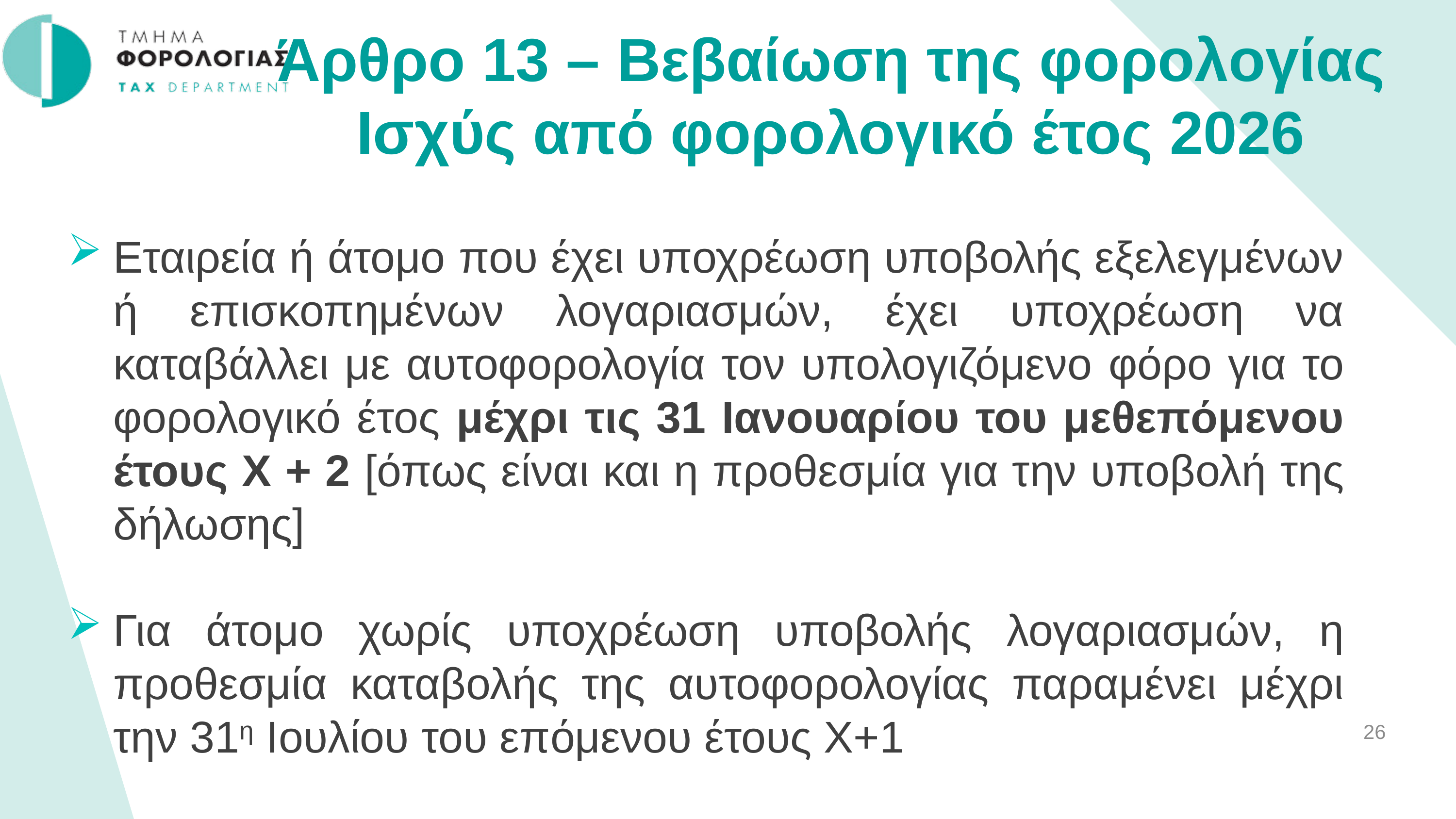

Άρθρο 13 – Βεβαίωση της φoρoλoγίας
Ισχύς από φορολογικό έτος 2026
Εταιρεία ή άτομο που έχει υποχρέωση υποβολής εξελεγμένων ή επισκοπημένων λογαριασμών, έχει υποχρέωση να καταβάλλει με αυτοφορολογία τον υπολογιζόμενο φόρο για το φορολογικό έτος μέχρι τις 31 Ιανουαρίου του μεθεπόμενου έτους Χ + 2 [όπως είναι και η προθεσμία για την υποβολή της δήλωσης]

Για άτομο χωρίς υποχρέωση υποβολής λογαριασμών, η προθεσμία καταβολής της αυτοφορολογίας παραμένει μέχρι την 31η Ιουλίου του επόμενου έτους Χ+1

26